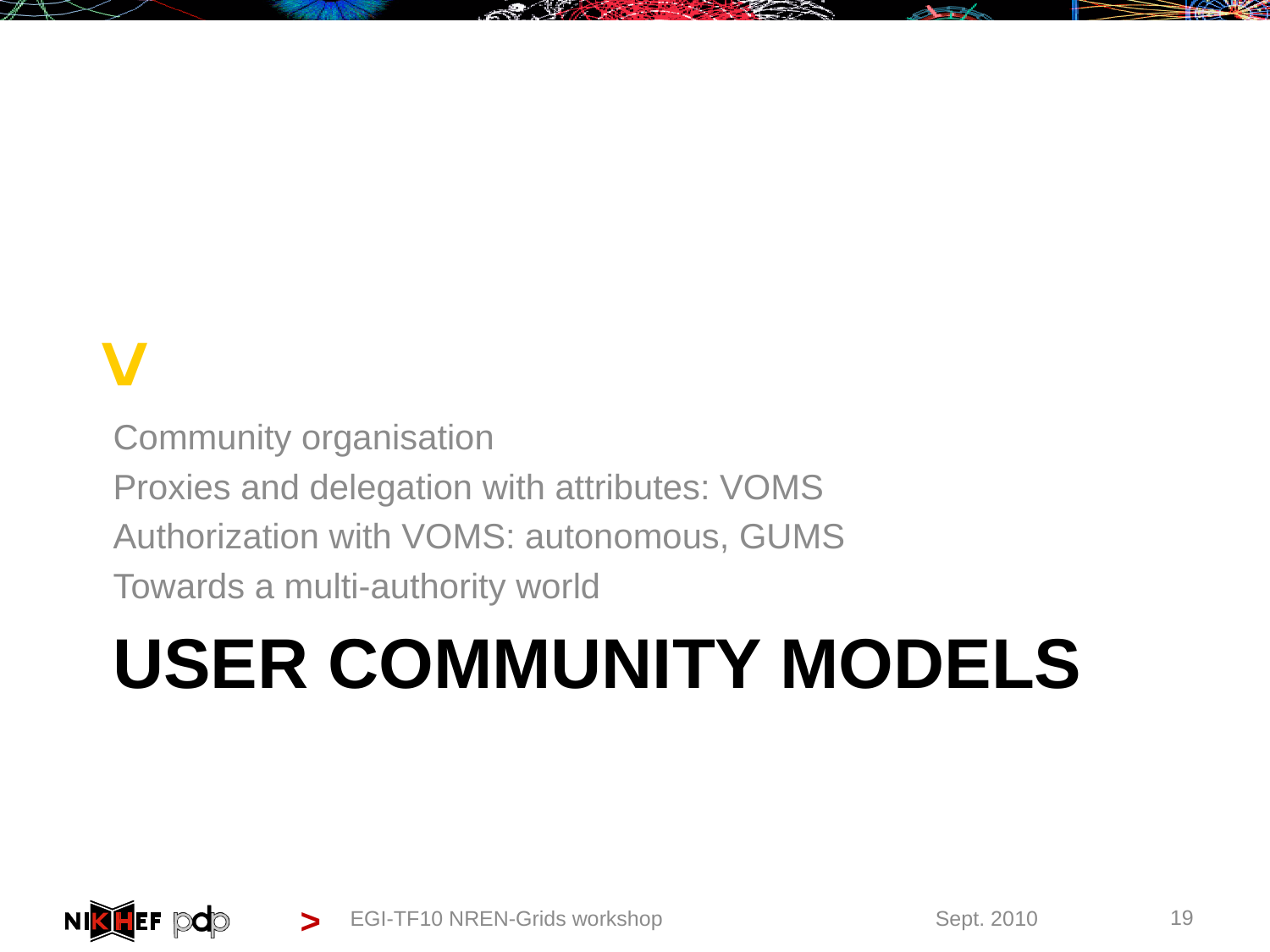

Community organisation
Proxies and delegation with attributes: VOMS
Authorization with VOMS: autonomous, GUMS
Towards a multi-authority world
# User Community Models
EGI-TF10 NREN-Grids workshop
Sept. 2010
19